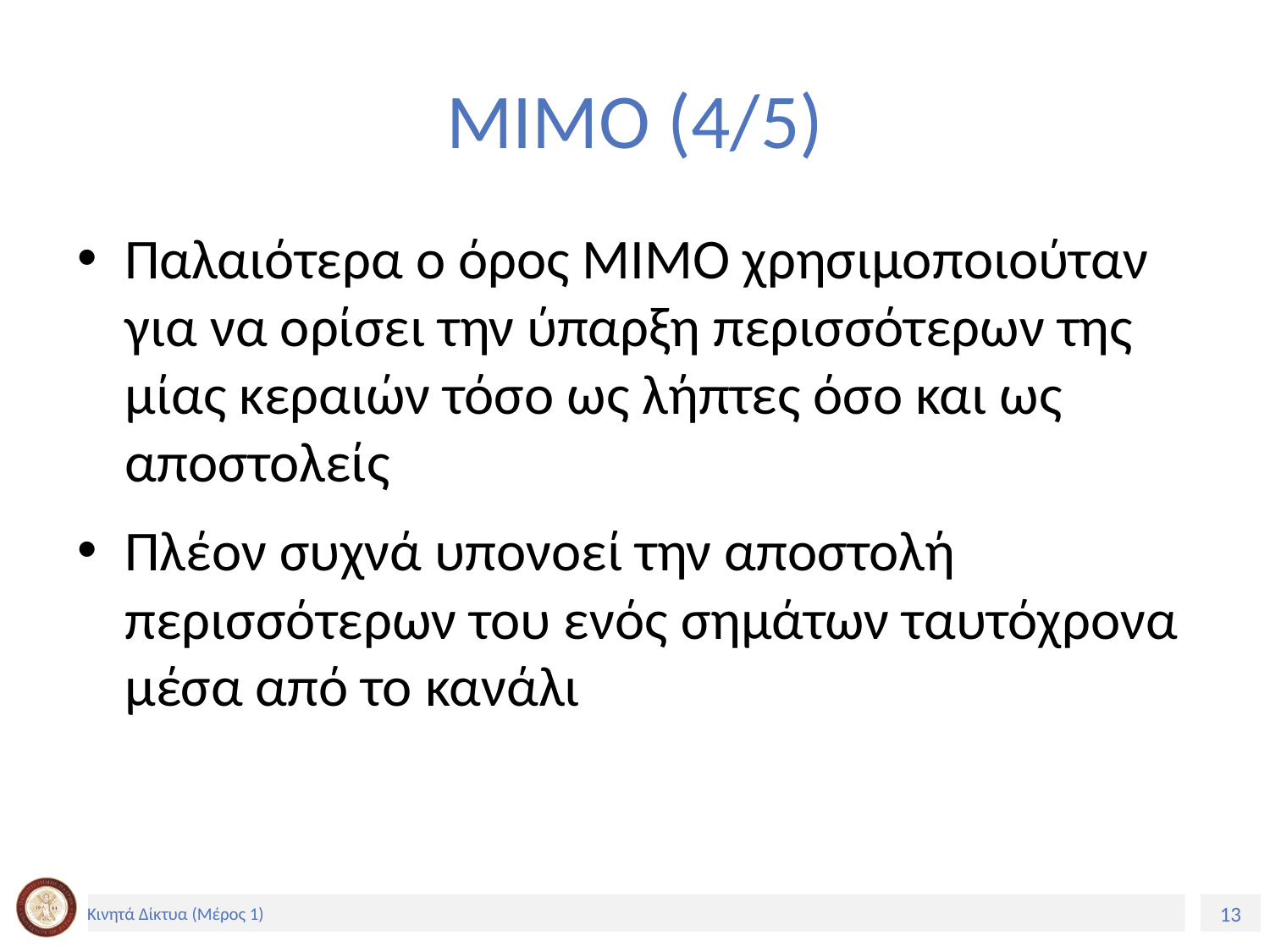

# MIMO (4/5)
Παλαιότερα ο όρος ΜΙΜΟ χρησιμοποιούταν για να ορίσει την ύπαρξη περισσότερων της μίας κεραιών τόσο ως λήπτες όσο και ως αποστολείς
Πλέον συχνά υπονοεί την αποστολή περισσότερων του ενός σημάτων ταυτόχρονα μέσα από το κανάλι